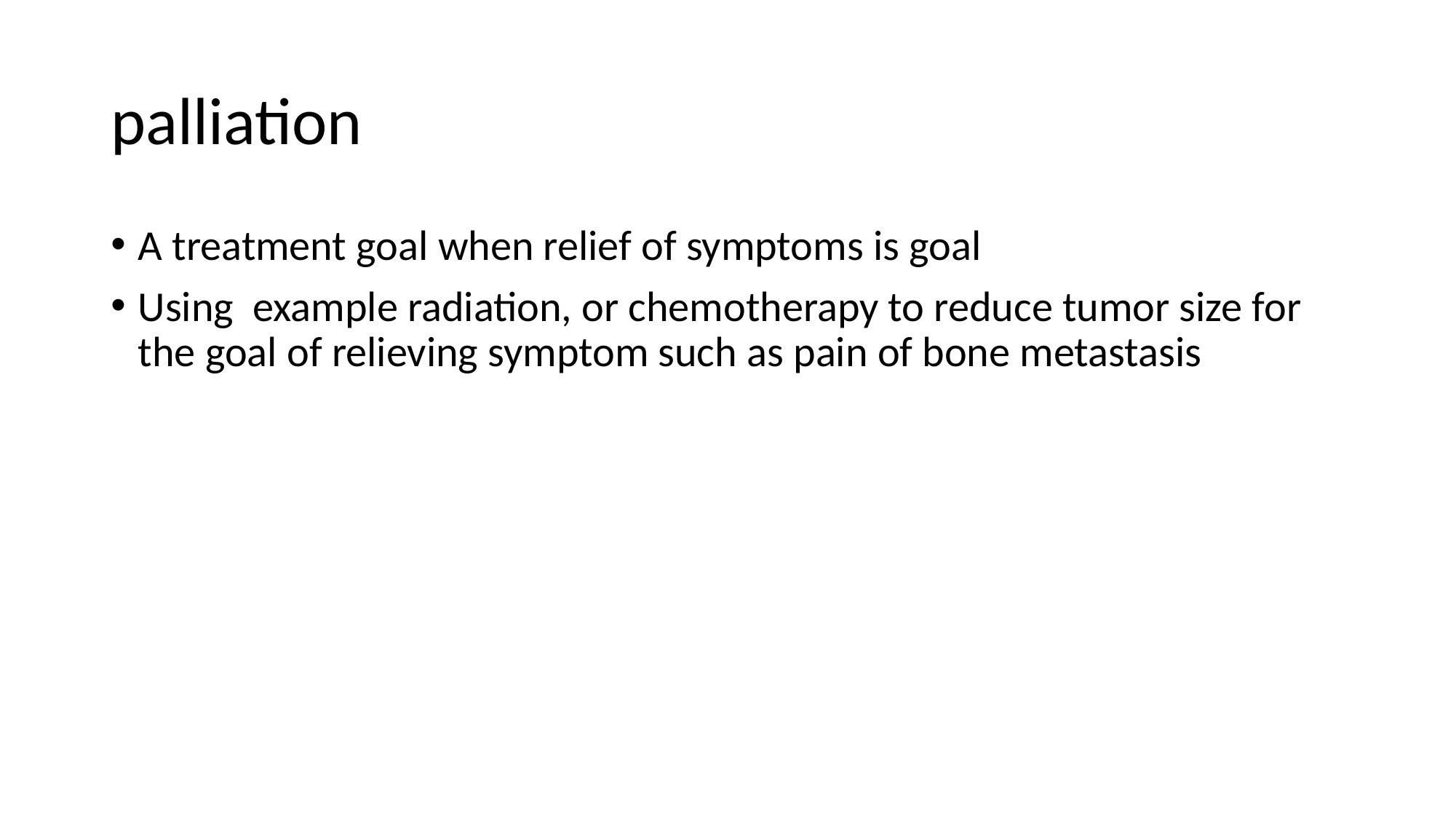

# palliation
A treatment goal when relief of symptoms is goal
Using  example radiation, or chemotherapy to reduce tumor size for the goal of relieving symptom such as pain of bone metastasis